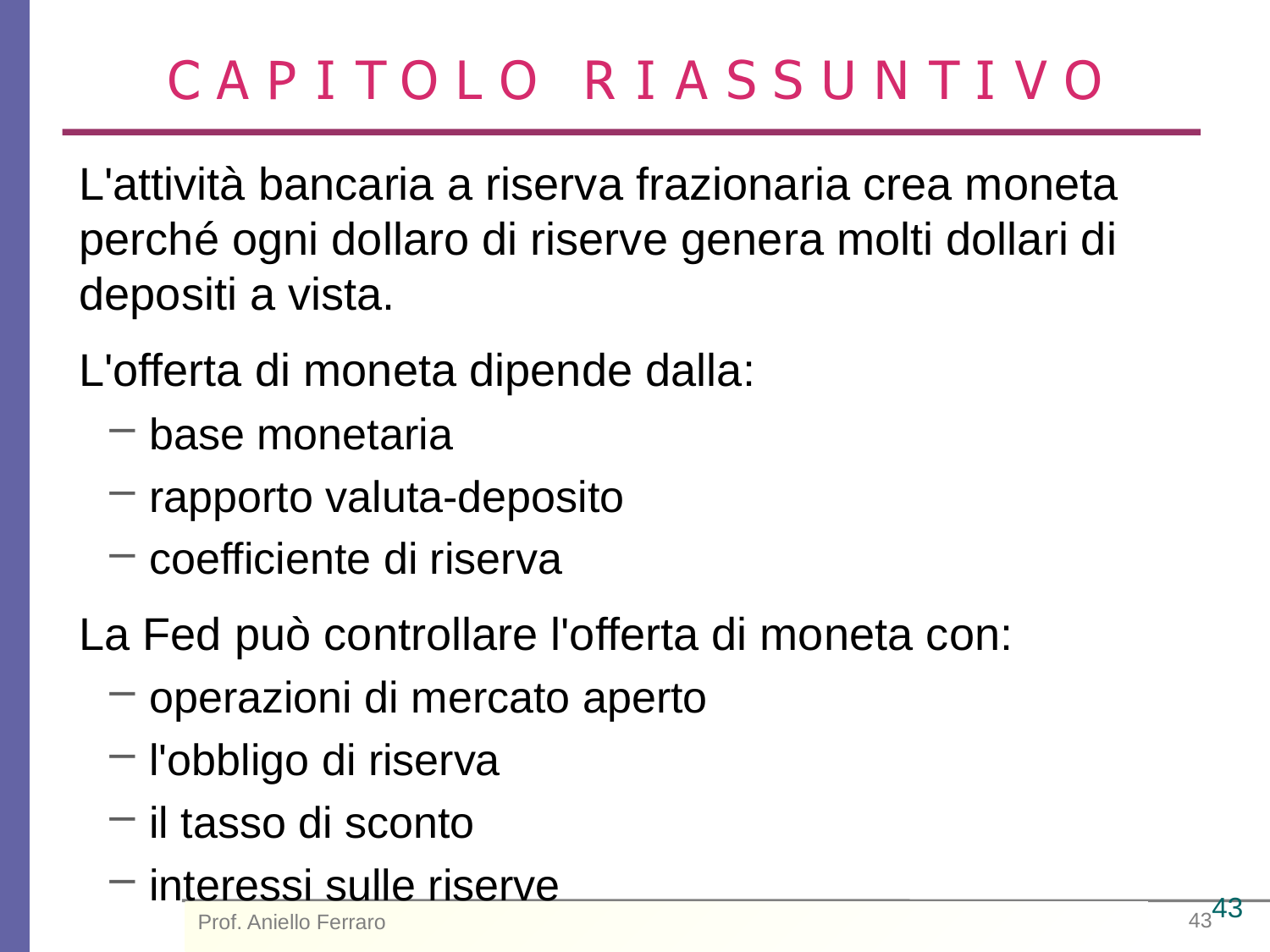

# CAPITOLO RIASSUNTIVO

L'attività bancaria a riserva frazionaria crea moneta perché ogni dollaro di riserve genera molti dollari di depositi a vista.
L'offerta di moneta dipende dalla:
base monetaria
rapporto valuta-deposito
coefficiente di riserva
La Fed può controllare l'offerta di moneta con:
operazioni di mercato aperto
l'obbligo di riserva
il tasso di sconto
interessi sulle riserve
43
Prof. Aniello Ferraro